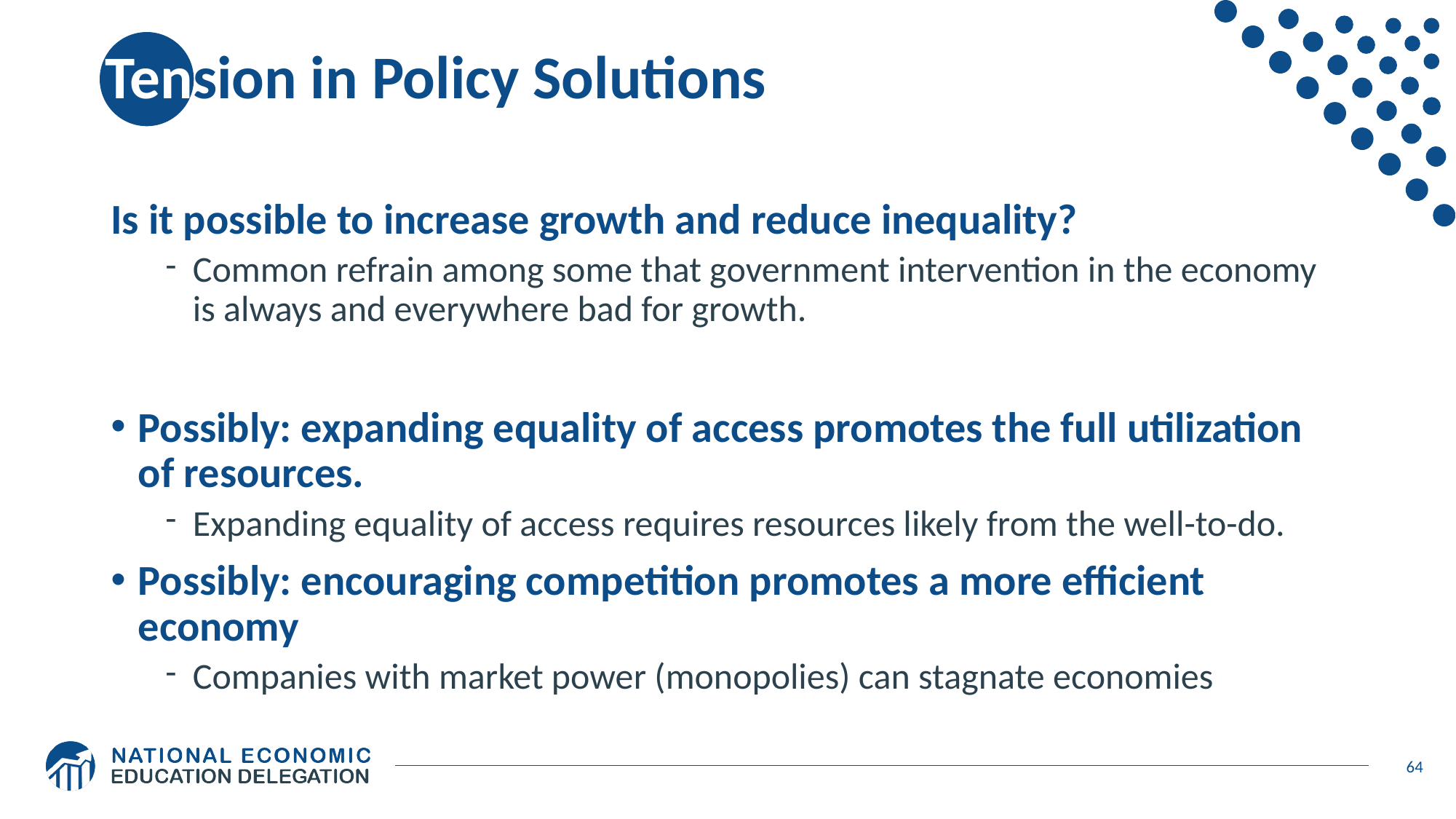

# Tension in Policy Solutions
Is it possible to increase growth and reduce inequality?
Common refrain among some that government intervention in the economy is always and everywhere bad for growth.

Possibly: expanding equality of access promotes the full utilization of resources.
Expanding equality of access requires resources likely from the well-to-do.
Possibly: encouraging competition promotes a more efficient economy
Companies with market power (monopolies) can stagnate economies
64